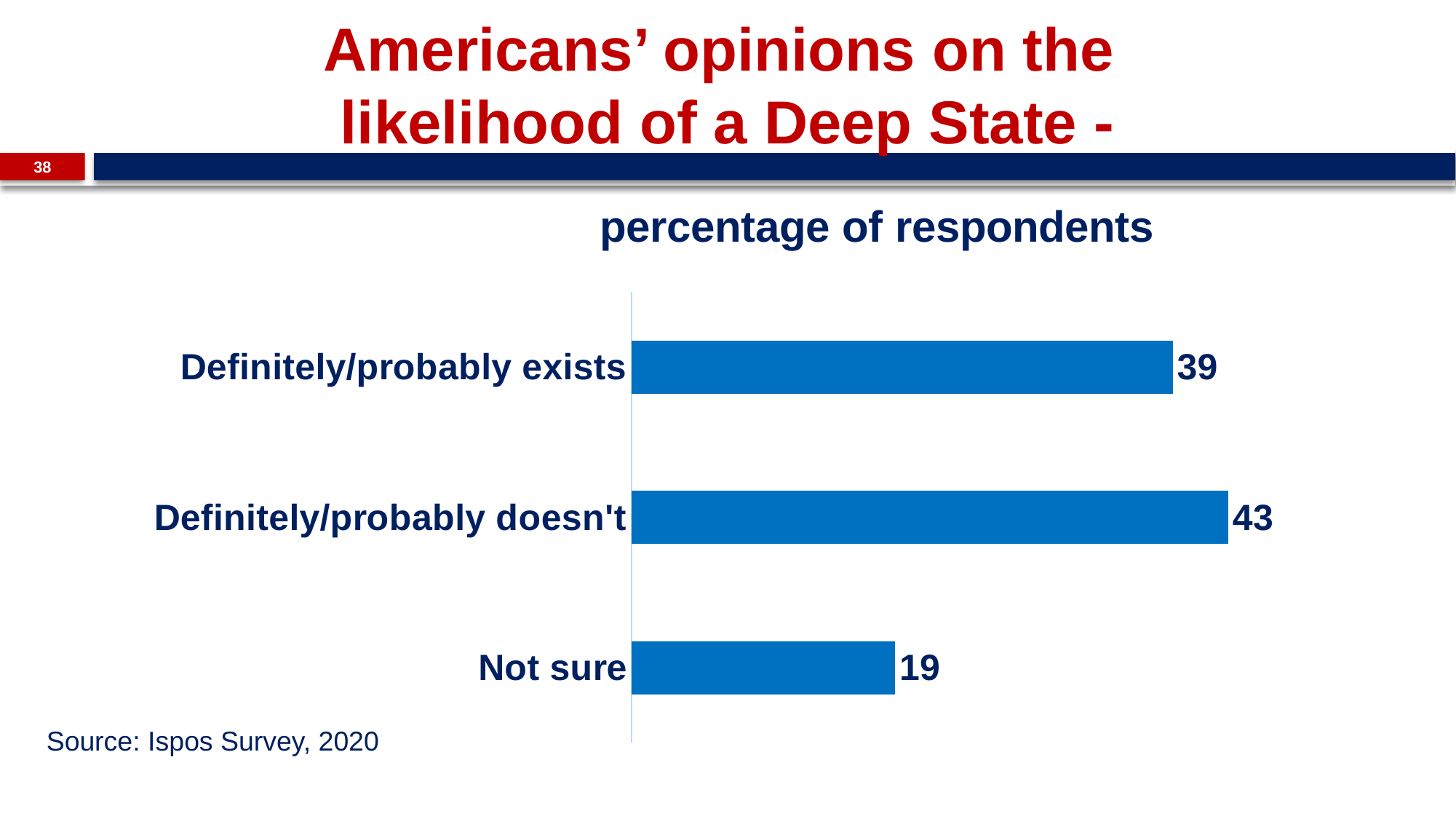

# Americans’ opinions on the likelihood of a Deep State -
38

### Chart: percentage of respondents

| Category | percentage of respondents (Pew Research Center national poll, 2019) |
|---|---|
| Not sure | 19.0 |
| Definitely/probably doesn't | 43.0 |
| Definitely/probably exists | 39.0 |
Source: Ispos Survey, 2020